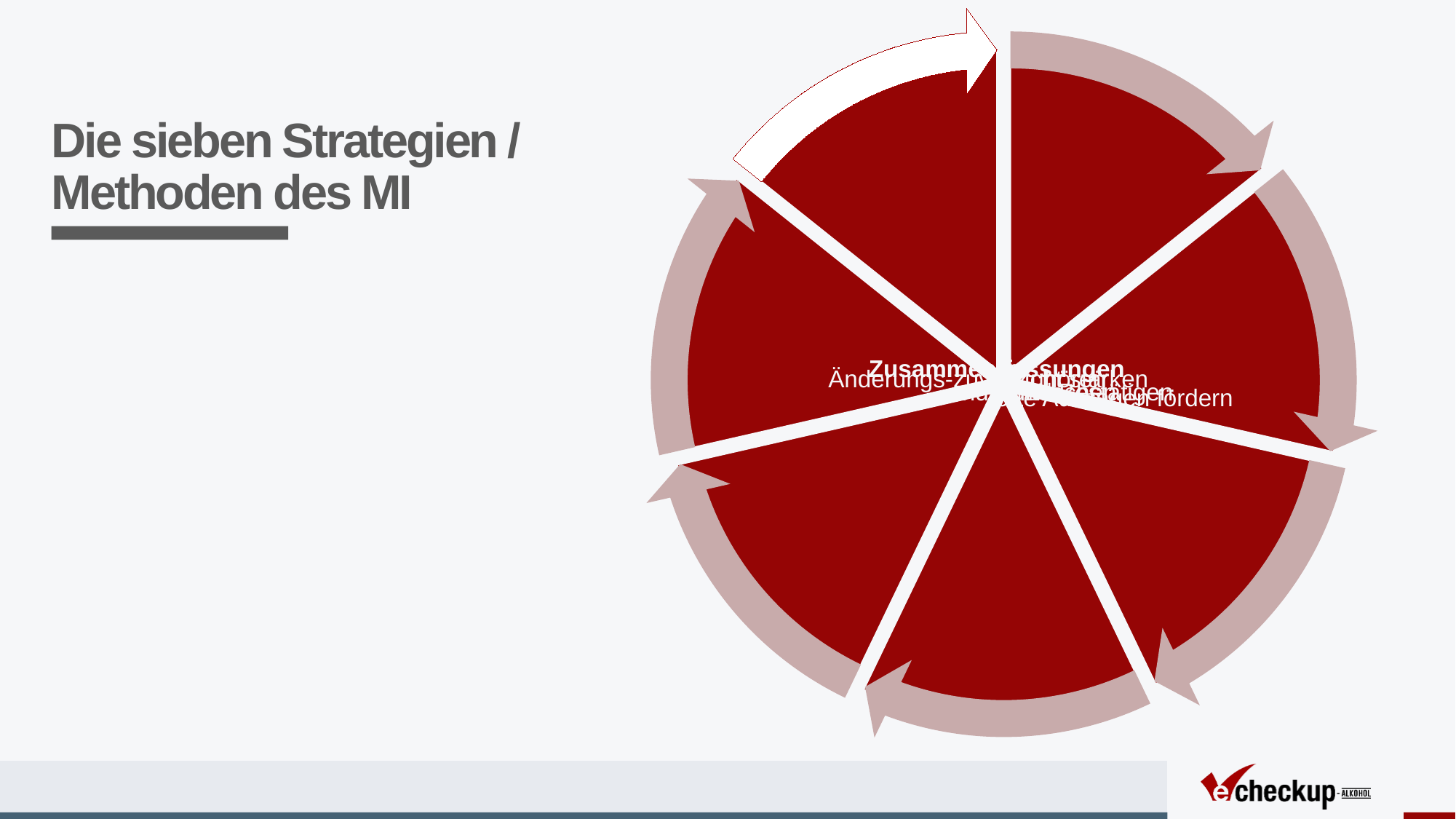

Offene Fragen stellen
Aktives Zuhören
Wertschätzen und Bestätigen
veränderungs-orientierte Aussagen fördern
Widerstand schwächen
Änderungs-zuversicht stärken
Zusammen-fassungen
# Die sieben Strategien / Methoden des MI